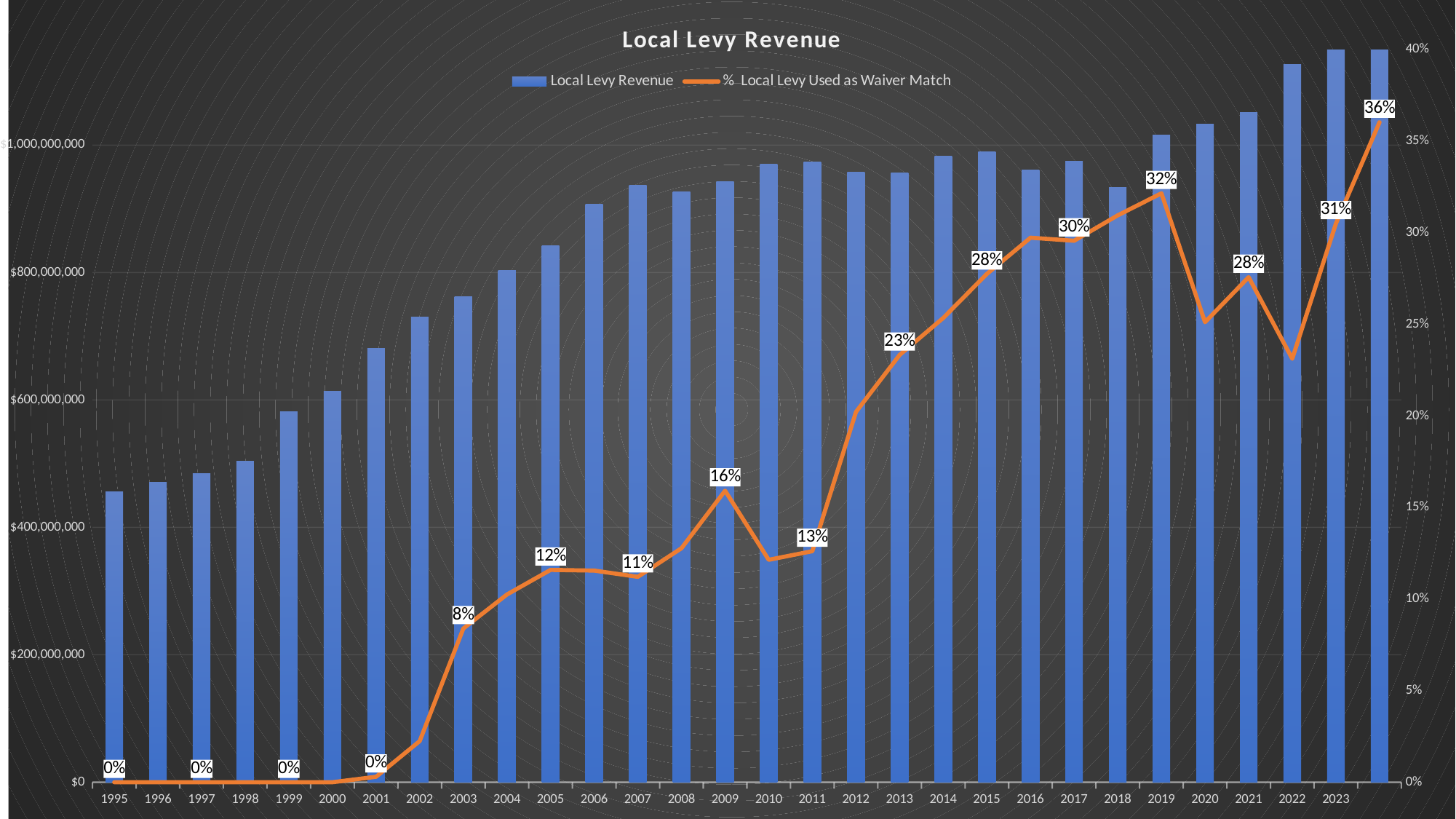

### Chart: Local Levy Revenue

| Category | Local Levy Revenue | %  Local Levy Used as Waiver Match |
|---|---|---|
| 1995 | 455511494.0 | 0.0 |
| 1996 | 470834042.0 | 0.0 |
| 1997 | 484037944.0 | 0.0 |
| 1998 | 503388154.0 | 0.0 |
| 1999 | 581032752.0 | 0.0 |
| 2000 | 614190744.0 | 0.0 |
| 2001 | 680501179.0 | 0.0029691734009471863 |
| 2002 | 730003835.0 | 0.022447307266543332 |
| 2003 | 762485815.0 | 0.08388744219458036 |
| 2004 | 803804124.0 | 0.10249952278174677 |
| 2005 | 841926803.0 | 0.11590724959970183 |
| 2006 | 907225260.0 | 0.11554186191861547 |
| 2007 | 936861182.0 | 0.11212844004886946 |
| 2008 | 927215433.0 | 0.12775260005837283 |
| 2009 | 942887326.0 | 0.15915027677442764 |
| 2010 | 969834717.0 | 0.12143445762006064 |
| 2011 | 973477358.0 | 0.12612003715447484 |
| 2012 | 957165981.0 | 0.20219553069343776 |
| 2013 | 956751639.0 | 0.23329944013819454 |
| 2014 | 982661457.0 | 0.25348101313594107 |
| 2015 | 989563154.0 | 0.277542389194495 |
| 2016 | 961199941.01 | 0.2972908954194652 |
| 2017 | 974501380.84 | 0.29562926532917927 |
| 2018 | 933579440.2 | 0.309496279961029 |
| 2019 | 1016352694.27 | 0.32155171470739574 |
| 2020 | 1033069329.1 | 0.25117547865452355 |
| 2021 | 1050789698.29 | 0.2757503854496605 |
| 2022 | 1126496709.0 | 0.23122291540578305 |
| 2023 | 1150407077.0 | 0.30500190473880406 |